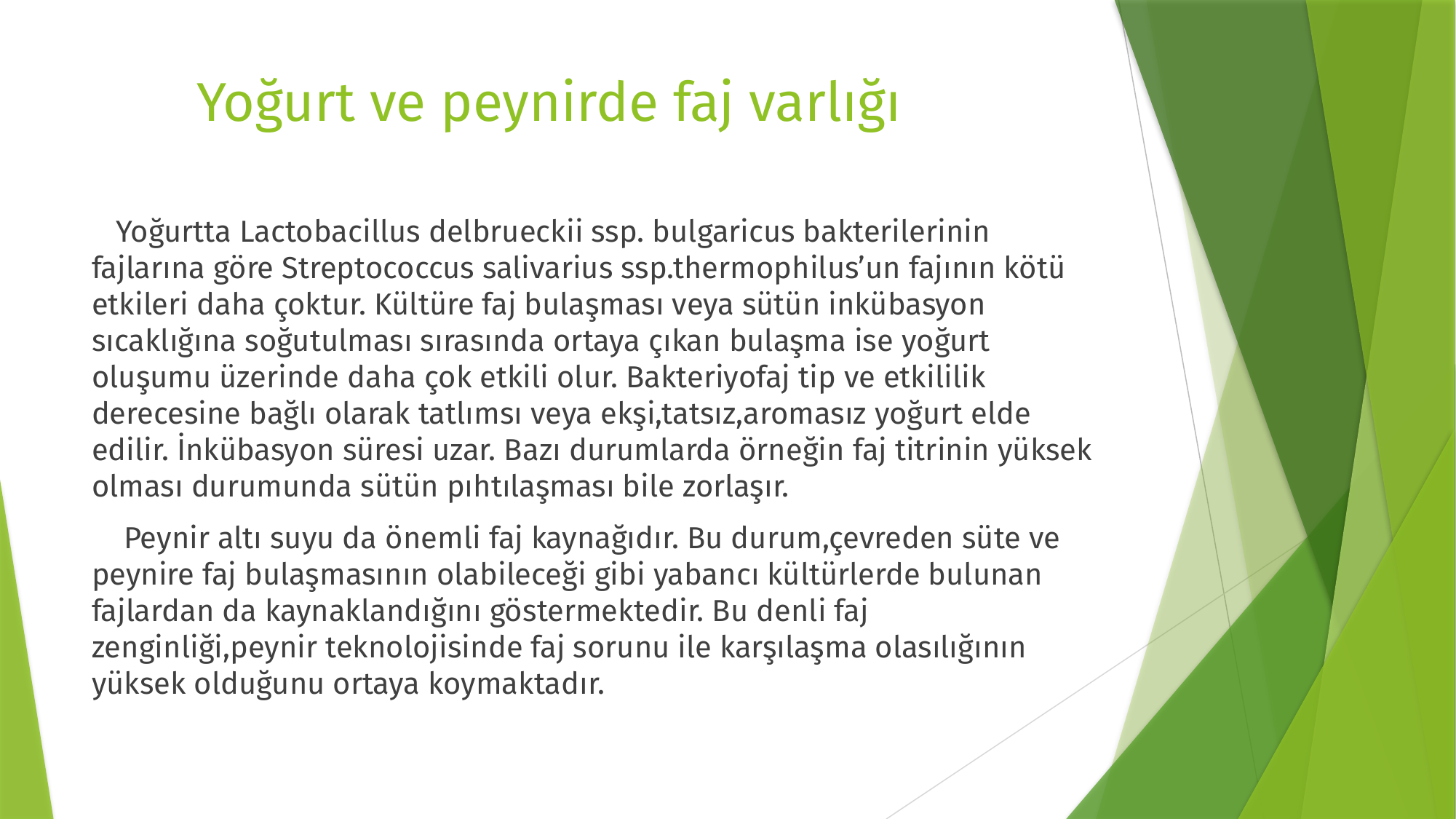

# Yoğurt ve peynirde faj varlığı
   Yoğurtta Lactobacillus delbrueckii ssp. bulgaricus bakterilerinin fajlarına göre Streptococcus salivarius ssp.thermophilus’un fajının kötü etkileri daha çoktur. Kültüre faj bulaşması veya sütün inkübasyon sıcaklığına soğutulması sırasında ortaya çıkan bulaşma ise yoğurt oluşumu üzerinde daha çok etkili olur. Bakteriyofaj tip ve etkililik derecesine bağlı olarak tatlımsı veya ekşi,tatsız,aromasız yoğurt elde edilir. İnkübasyon süresi uzar. Bazı durumlarda örneğin faj titrinin yüksek olması durumunda sütün pıhtılaşması bile zorlaşır.
    Peynir altı suyu da önemli faj kaynağıdır. Bu durum,çevreden süte ve peynire faj bulaşmasının olabileceği gibi yabancı kültürlerde bulunan fajlardan da kaynaklandığını göstermektedir. Bu denli faj zenginliği,peynir teknolojisinde faj sorunu ile karşılaşma olasılığının yüksek olduğunu ortaya koymaktadır.